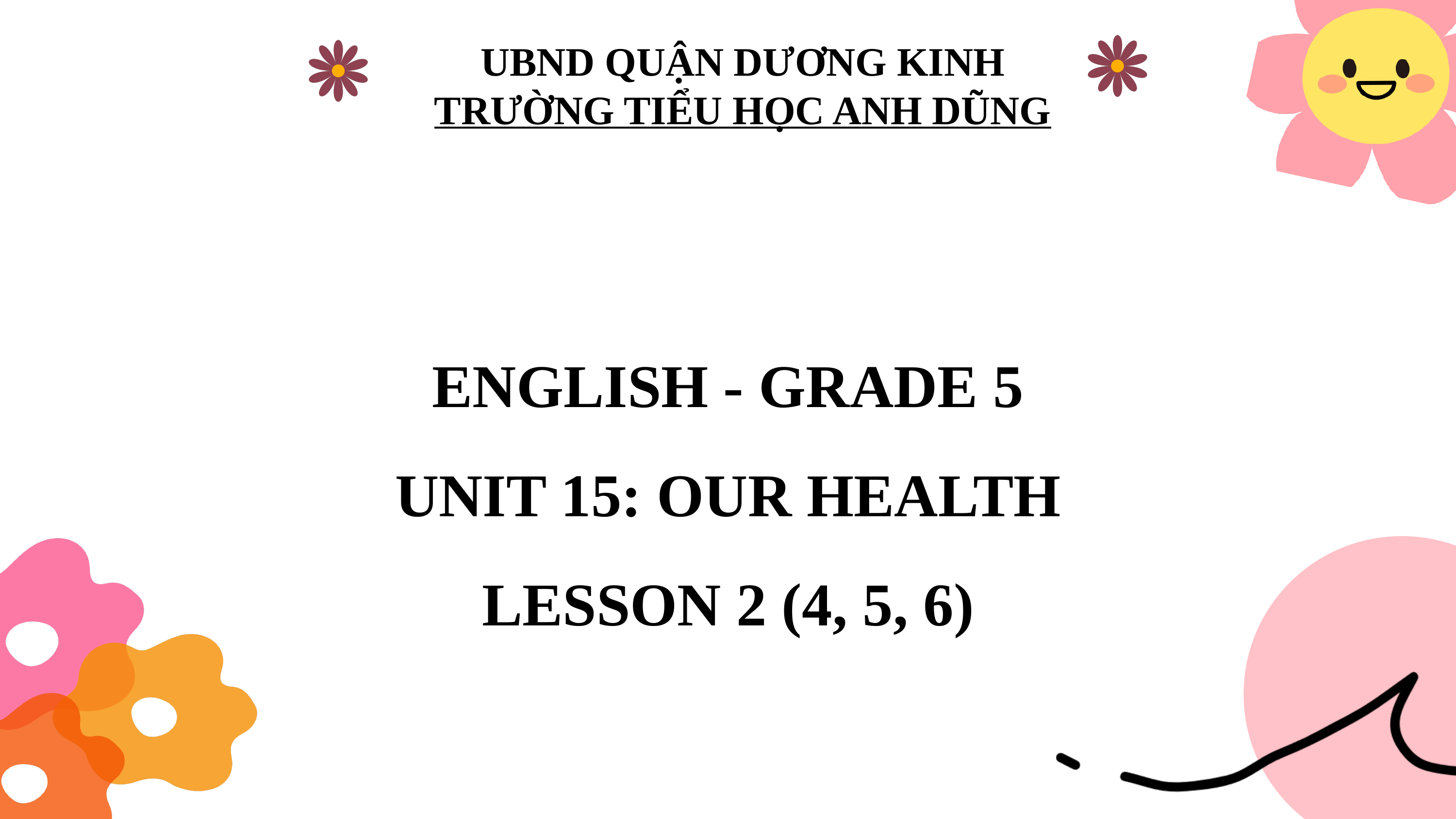

UBND QUẬN DƯƠNG KINH
TRƯỜNG TIỂU HỌC ANH DŨNG
ENGLISH - GRADE 5
UNIT 15: OUR HEALTH
LESSON 2 (4, 5, 6)